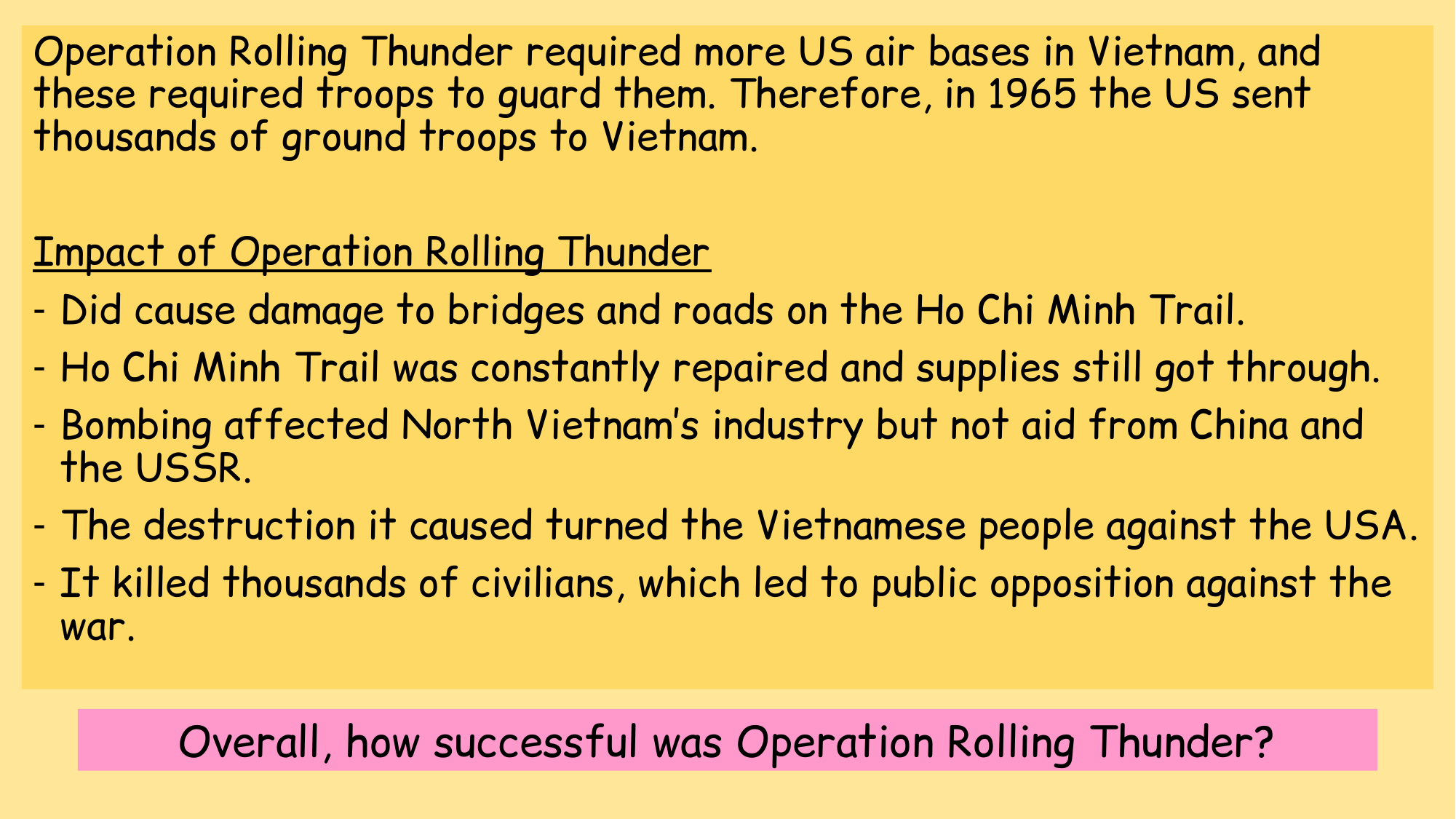

Operation Rolling Thunder required more US air bases in Vietnam, and these required troops to guard them. Therefore, in 1965 the US sent thousands of ground troops to Vietnam.

Impact of Operation Rolling Thunder
Did cause damage to bridges and roads on the Ho Chi Minh Trail.
Ho Chi Minh Trail was constantly repaired and supplies still got through.
Bombing affected North Vietnam’s industry but not aid from China and the USSR.
The destruction it caused turned the Vietnamese people against the USA.
It killed thousands of civilians, which led to public opposition against the war.
Overall, how successful was Operation Rolling Thunder?